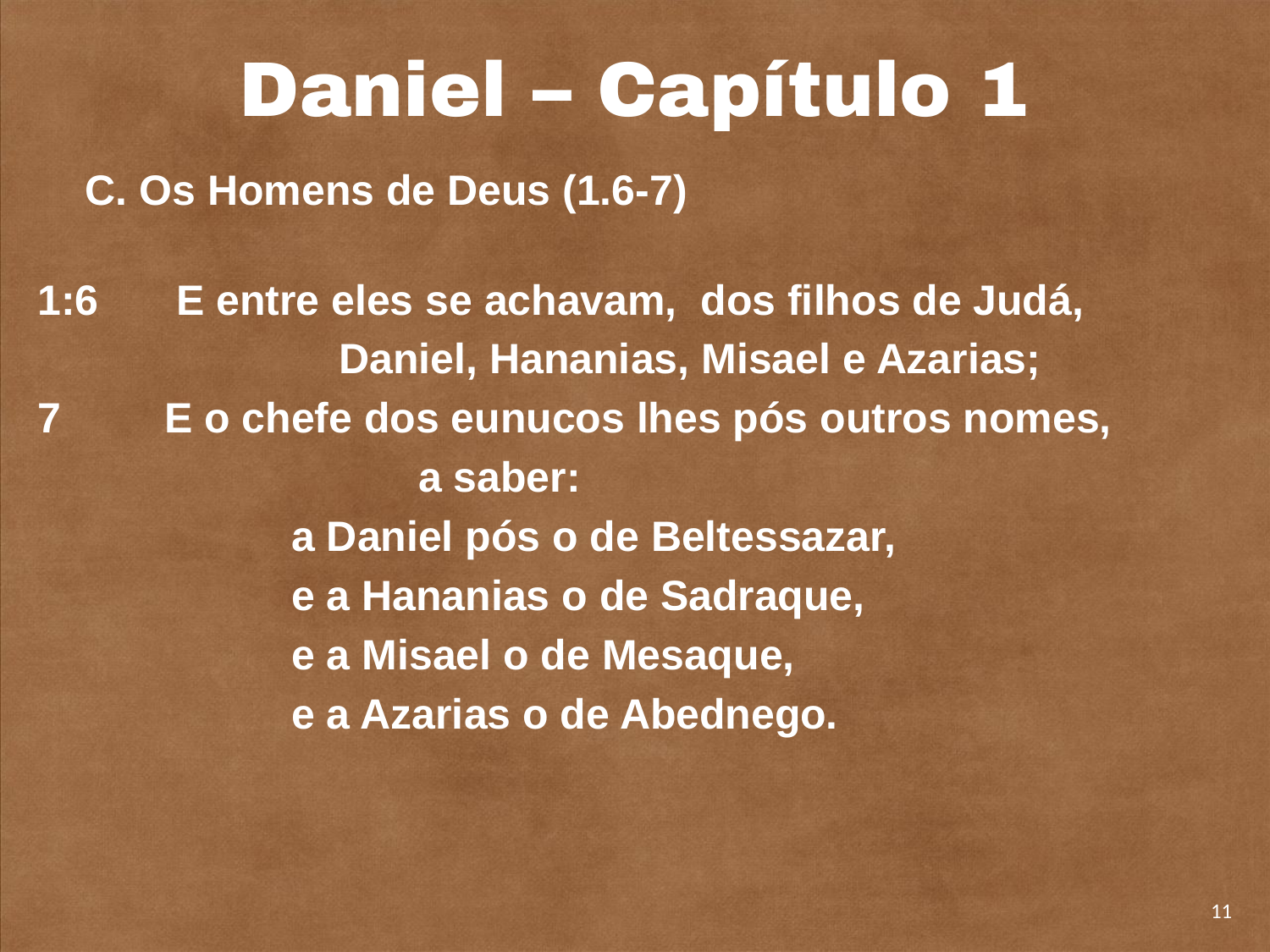

# Daniel – Capítulo 1
	C. Os Homens de Deus (1.6-7)
1:6	 E entre eles se achavam,  dos filhos de Judá,
	Daniel, Hananias, Misael e Azarias;
7  	E o chefe dos eunucos lhes pós outros nomes,
			a saber:
a Daniel pós o de Beltessazar,
e a Hananias o de Sadraque,
e a Misael o de Mesaque,
e a Azarias o de Abednego.
11